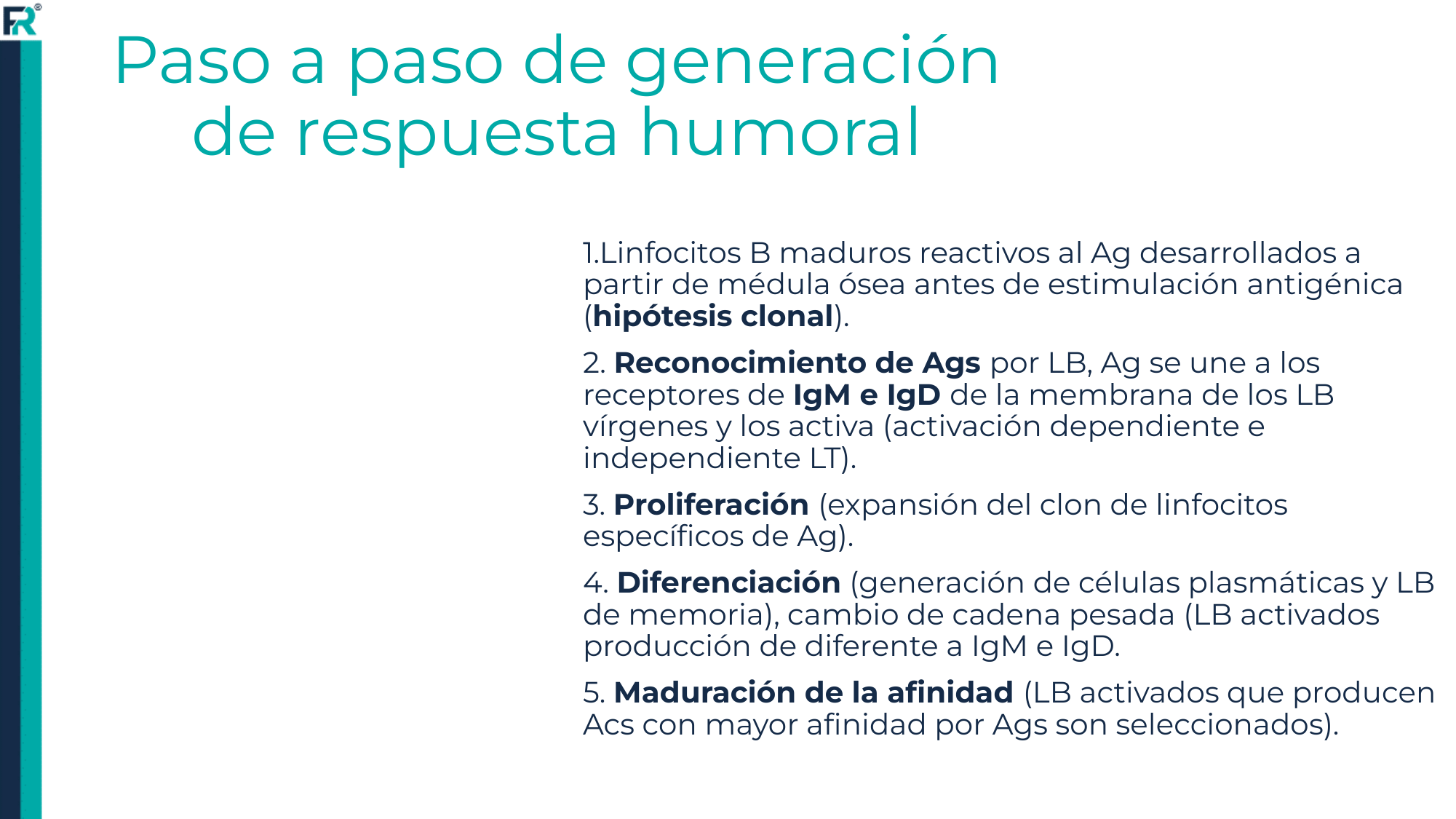

# Paso a paso de generación de respuesta humoral
1.Linfocitos B maduros reactivos al Ag desarrollados a partir de médula ósea antes de estimulación antigénica (hipótesis clonal).
2. Reconocimiento de Ags por LB, Ag se une a los receptores de IgM e IgD de la membrana de los LB vírgenes y los activa (activación dependiente e independiente LT).
3. Proliferación (expansión del clon de linfocitos específicos de Ag).
4. Diferenciación (generación de células plasmáticas y LB de memoria), cambio de cadena pesada (LB activados producción de diferente a IgM e IgD.
5. Maduración de la afinidad (LB activados que producen Acs con mayor afinidad por Ags son seleccionados).